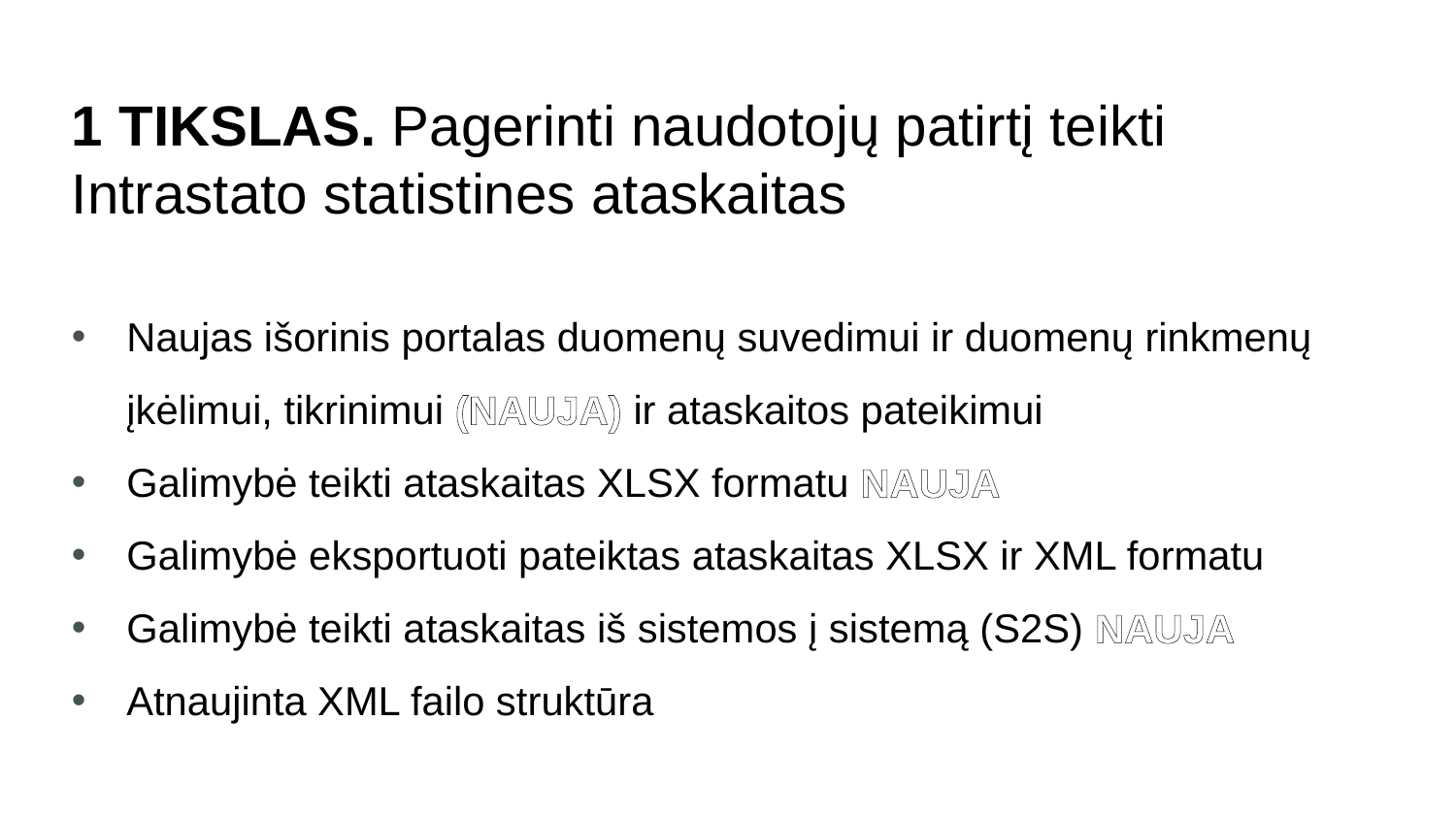

1 TIKSLAS. Pagerinti naudotojų patirtį teikti Intrastato statistines ataskaitas

Naujas išorinis portalas duomenų suvedimui ir duomenų rinkmenų įkėlimui, tikrinimui (NAUJA) ir ataskaitos pateikimui
Galimybė teikti ataskaitas XLSX formatu NAUJA
Galimybė eksportuoti pateiktas ataskaitas XLSX ir XML formatu
Galimybė teikti ataskaitas iš sistemos į sistemą (S2S) NAUJA
Atnaujinta XML failo struktūra